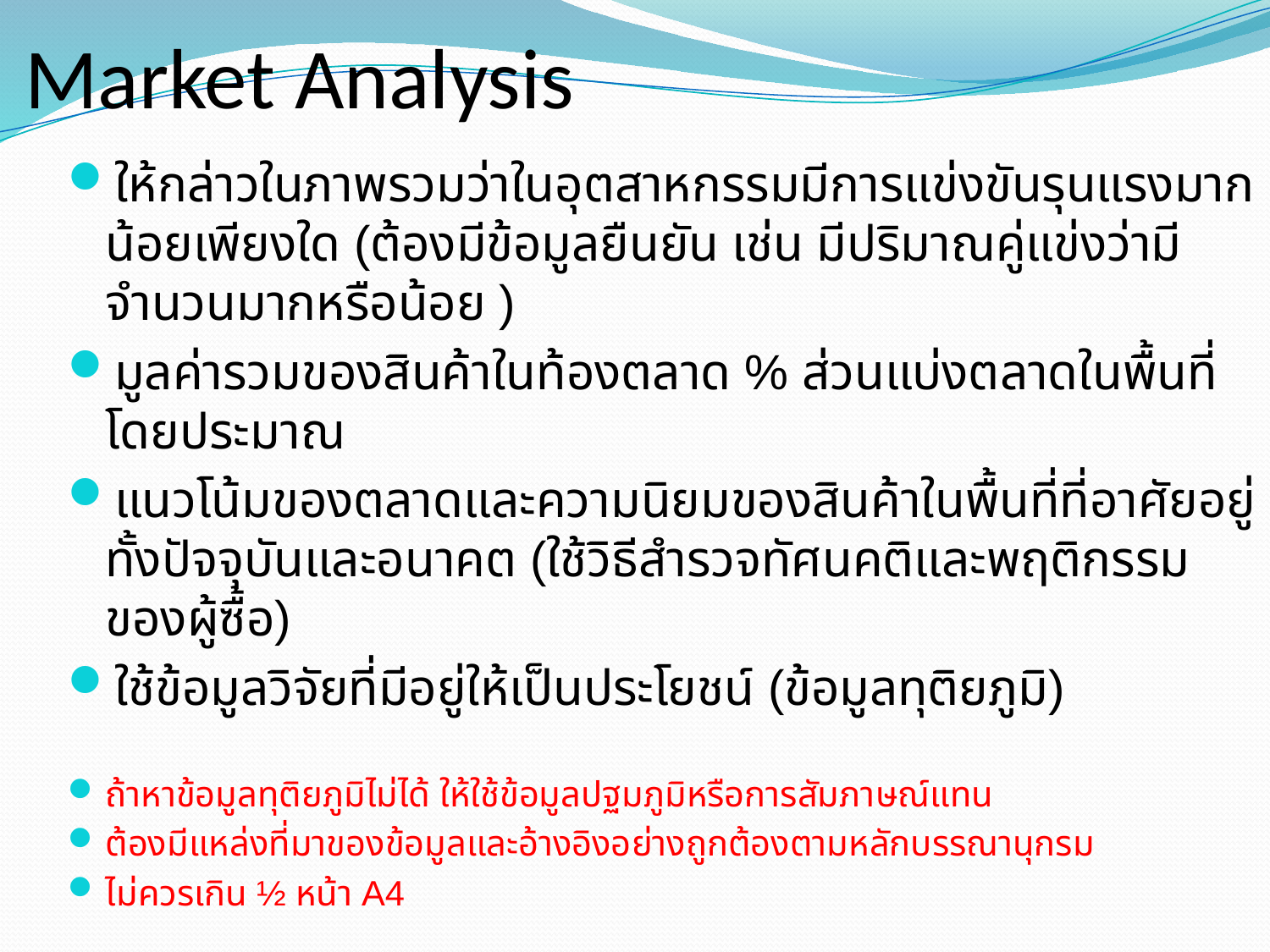

# Market Analysis
ให้กล่าวในภาพรวมว่าในอุตสาหกรรมมีการแข่งขันรุนแรงมากน้อยเพียงใด (ต้องมีข้อมูลยืนยัน เช่น มีปริมาณคู่แข่งว่ามีจำนวนมากหรือน้อย )
มูลค่ารวมของสินค้าในท้องตลาด % ส่วนแบ่งตลาดในพื้นที่โดยประมาณ
แนวโน้มของตลาดและความนิยมของสินค้าในพื้นที่ที่อาศัยอยู่ทั้งปัจจุบันและอนาคต (ใช้วิธีสำรวจทัศนคติและพฤติกรรมของผู้ซื้อ)
ใช้ข้อมูลวิจัยที่มีอยู่ให้เป็นประโยชน์ (ข้อมูลทุติยภูมิ)

ถ้าหาข้อมูลทุติยภูมิไม่ได้ ให้ใช้ข้อมูลปฐมภูมิหรือการสัมภาษณ์แทน
ต้องมีแหล่งที่มาของข้อมูลและอ้างอิงอย่างถูกต้องตามหลักบรรณานุกรม
ไม่ควรเกิน ½ หน้า A4